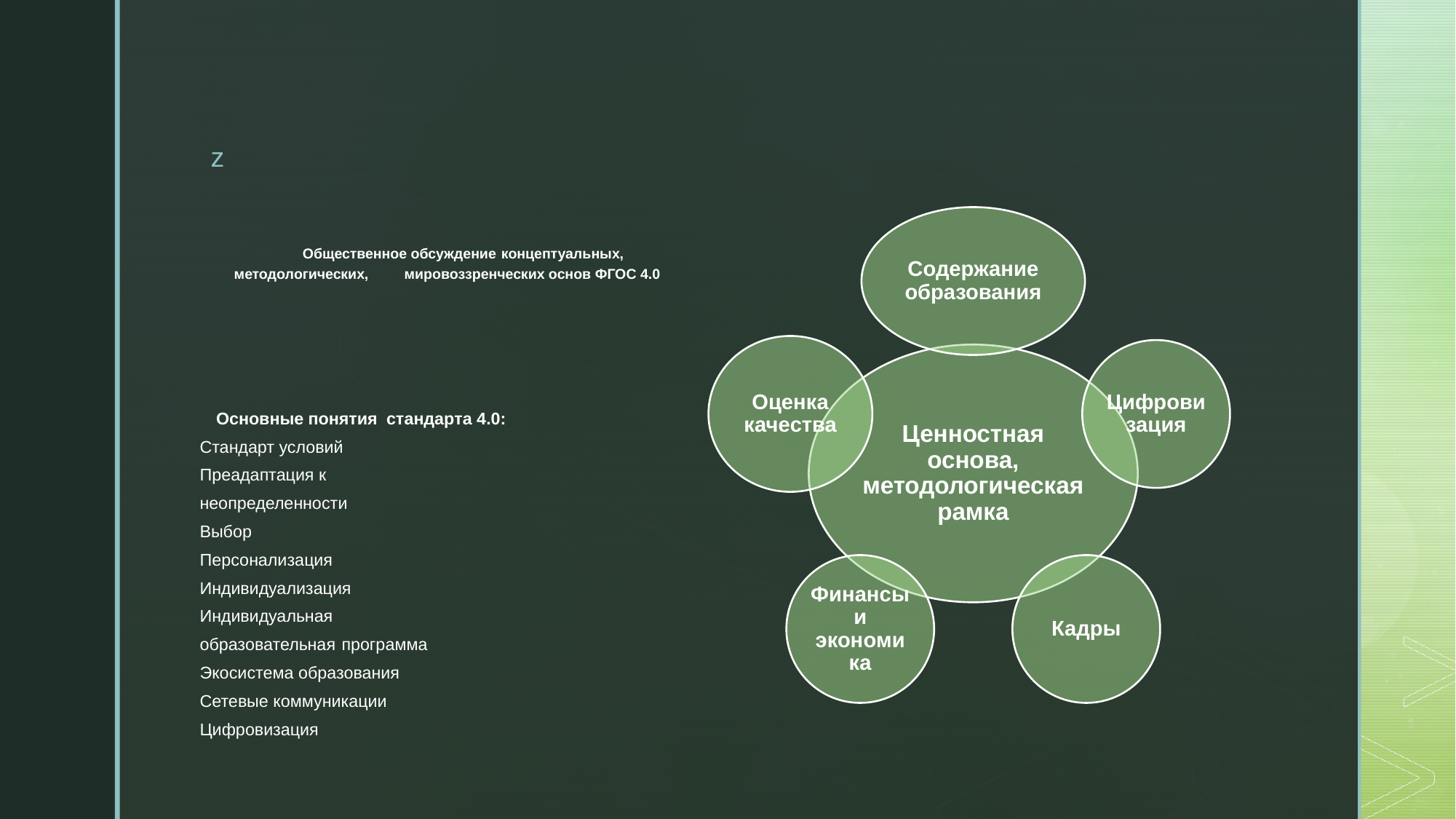

Общественное обсуждение 		концептуальных, методологических,		мировоззренческих основ ФГОС 4.0

Основные понятия 	стандарта 4.0:
	Стандарт условий
	Преадаптация к
	неопределенности
	Выбор
	Персонализация
	Индивидуализация
	Индивидуальная
	образовательная 	программа
	Экосистема образования
	Сетевые коммуникации
	Цифровизация

#
Ценностная основа, методологическая рамка
Содержание образования
Цифровизация
Кадры
Финансы и экономика
Оценка качества